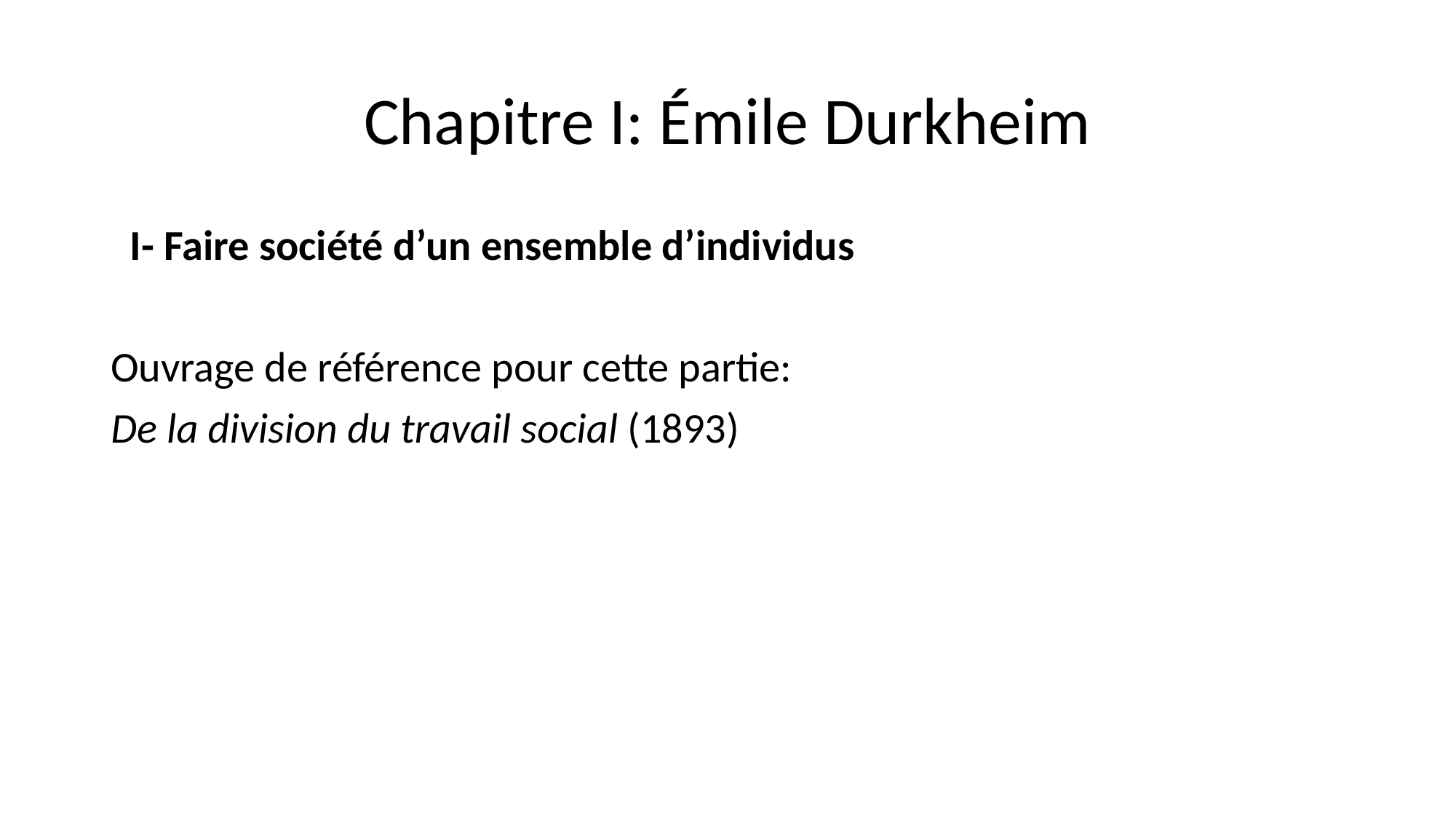

# Chapitre I: Émile Durkheim
  I- Faire société d’un ensemble d’individus

Ouvrage de référence pour cette partie:
De la division du travail social (1893)